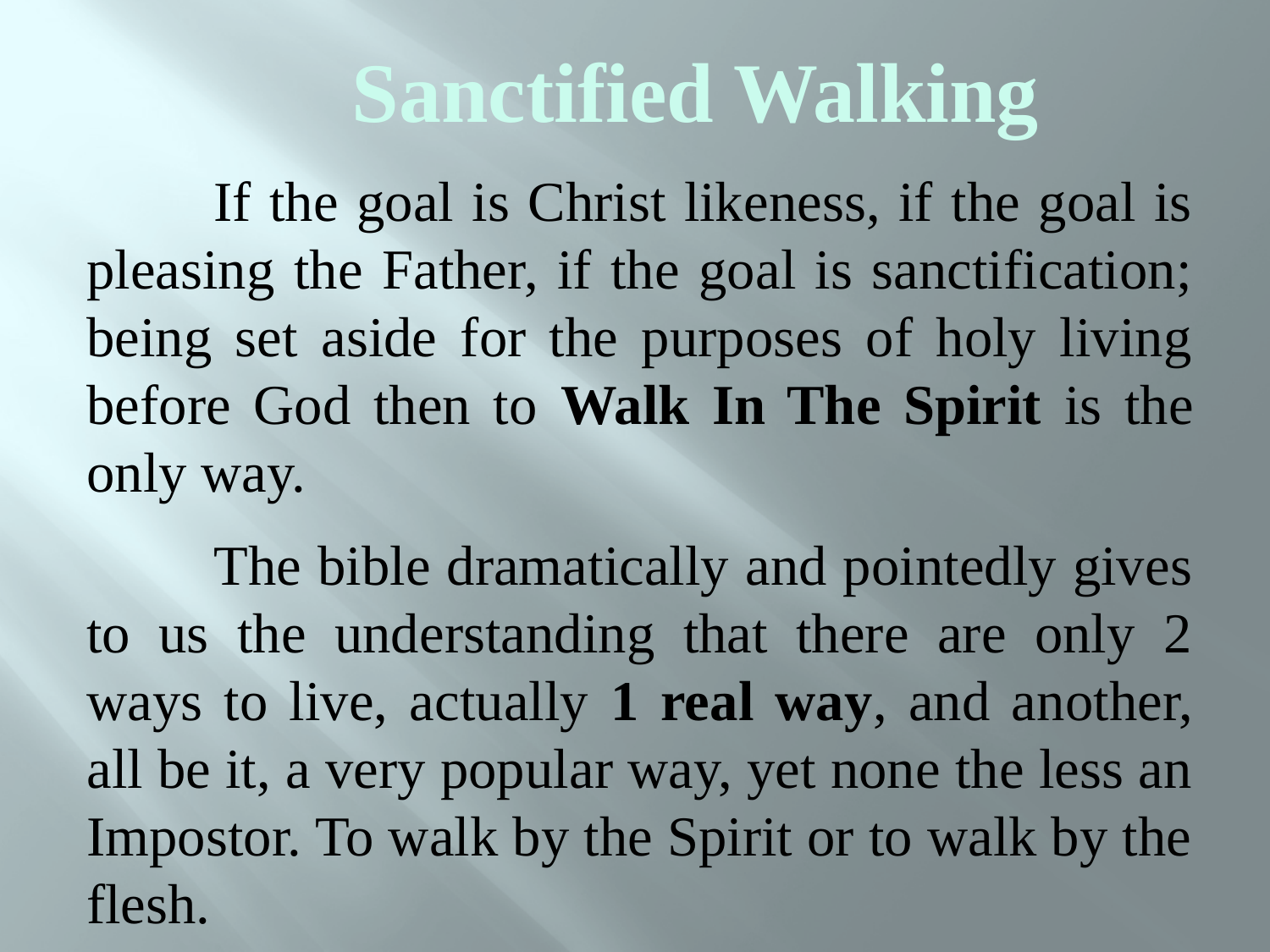

Sanctified Walking

	If the goal is Christ likeness, if the goal is pleasing the Father, if the goal is sanctification; being set aside for the purposes of holy living before God then to Walk In The Spirit is the only way.

	The bible dramatically and pointedly gives to us the understanding that there are only 2 ways to live, actually 1 real way, and another, all be it, a very popular way, yet none the less an Impostor. To walk by the Spirit or to walk by the flesh.